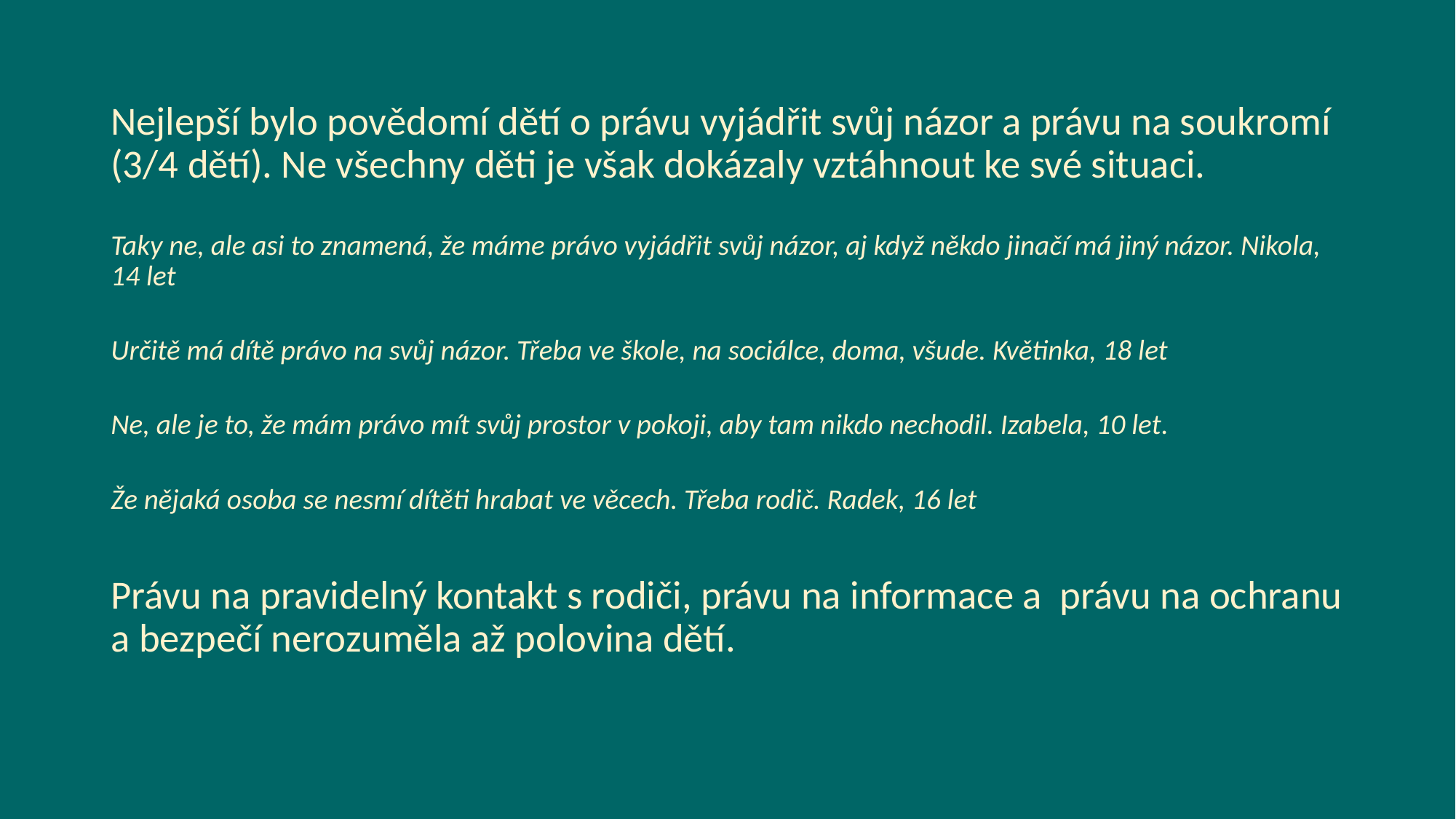

Nejlepší bylo povědomí dětí o právu vyjádřit svůj názor a právu na soukromí (3/4 dětí). Ne všechny děti je však dokázaly vztáhnout ke své situaci.

Taky ne, ale asi to znamená, že máme právo vyjádřit svůj názor, aj když někdo jinačí má jiný názor. Nikola, 14 let

Určitě má dítě právo na svůj názor. Třeba ve škole, na sociálce, doma, všude. Květinka, 18 let

Ne, ale je to, že mám právo mít svůj prostor v pokoji, aby tam nikdo nechodil. Izabela, 10 let.

Že nějaká osoba se nesmí dítěti hrabat ve věcech. Třeba rodič. Radek, 16 let

Právu na pravidelný kontakt s rodiči, právu na informace a  právu na ochranu a bezpečí nerozuměla až polovina dětí.